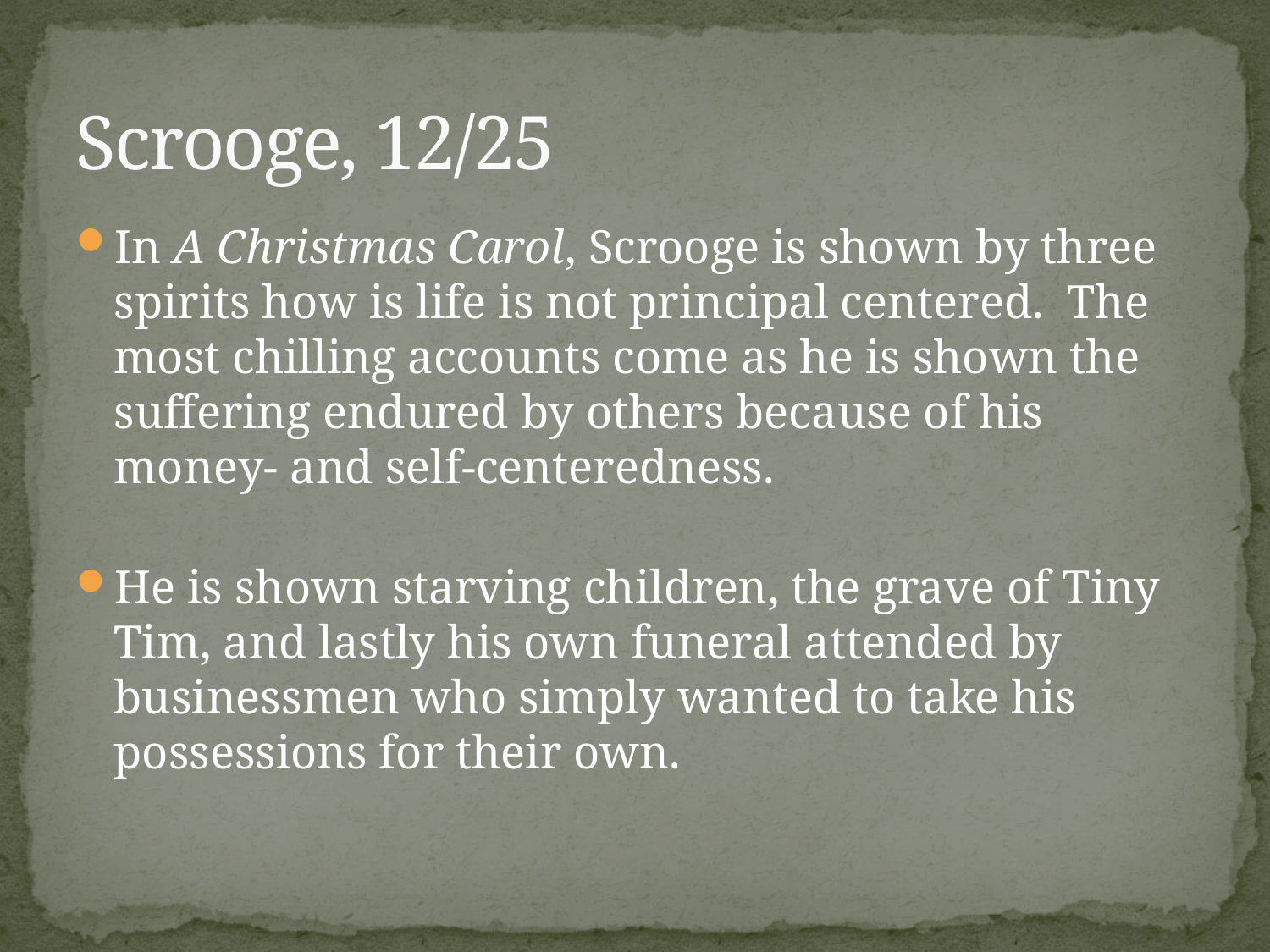

# Scrooge, 12/25
In A Christmas Carol, Scrooge is shown by three spirits how is life is not principal centered.  The most chilling accounts come as he is shown the suffering endured by others because of his money- and self-centeredness.
He is shown starving children, the grave of Tiny Tim, and lastly his own funeral attended by businessmen who simply wanted to take his possessions for their own.